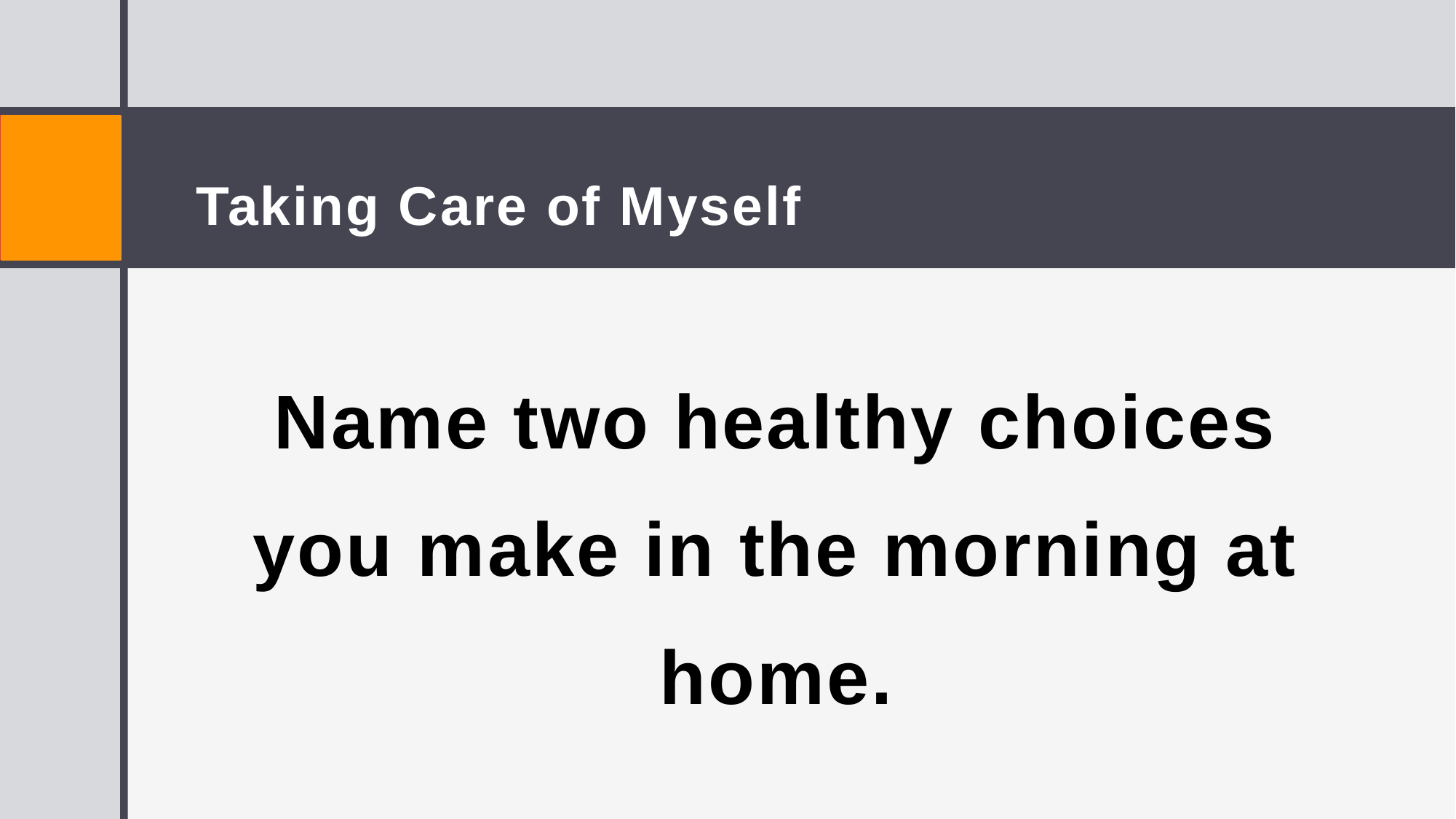

# Taking Care of Myself

Name two healthy choices you make in the morning at home.